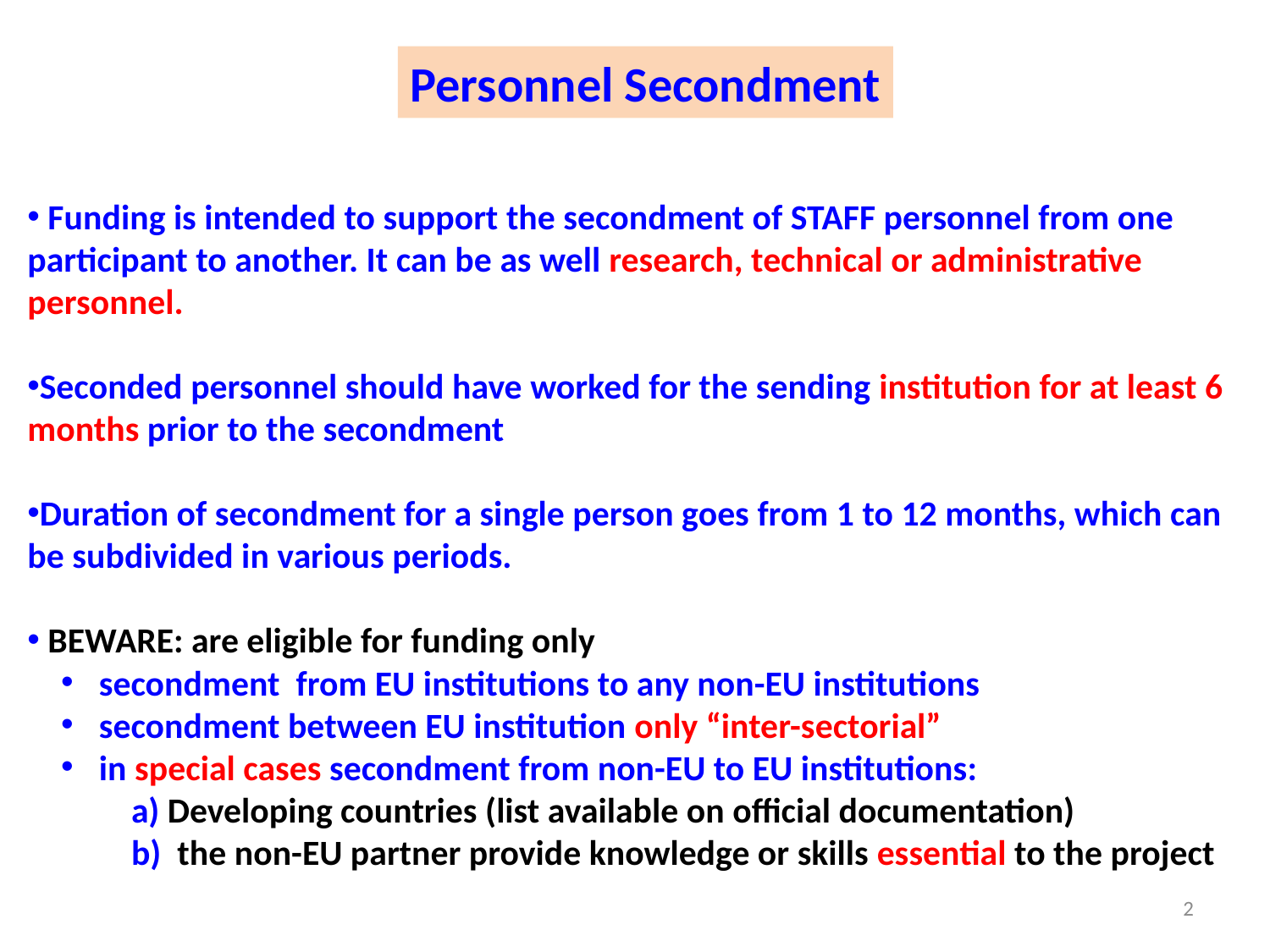

Personnel Secondment

 Funding is intended to support the secondment of STAFF personnel from one participant to another. It can be as well research, technical or administrative personnel.

Seconded personnel should have worked for the sending institution for at least 6 months prior to the secondment

Duration of secondment for a single person goes from 1 to 12 months, which can be subdivided in various periods.

 BEWARE: are eligible for funding only
 secondment  from EU institutions to any non-EU institutions
 secondment between EU institution only “inter-sectorial”
 in special cases secondment from non-EU to EU institutions:
     a) Developing countries (list available on official documentation)
     b)  the non-EU partner provide knowledge or skills essential to the project

2